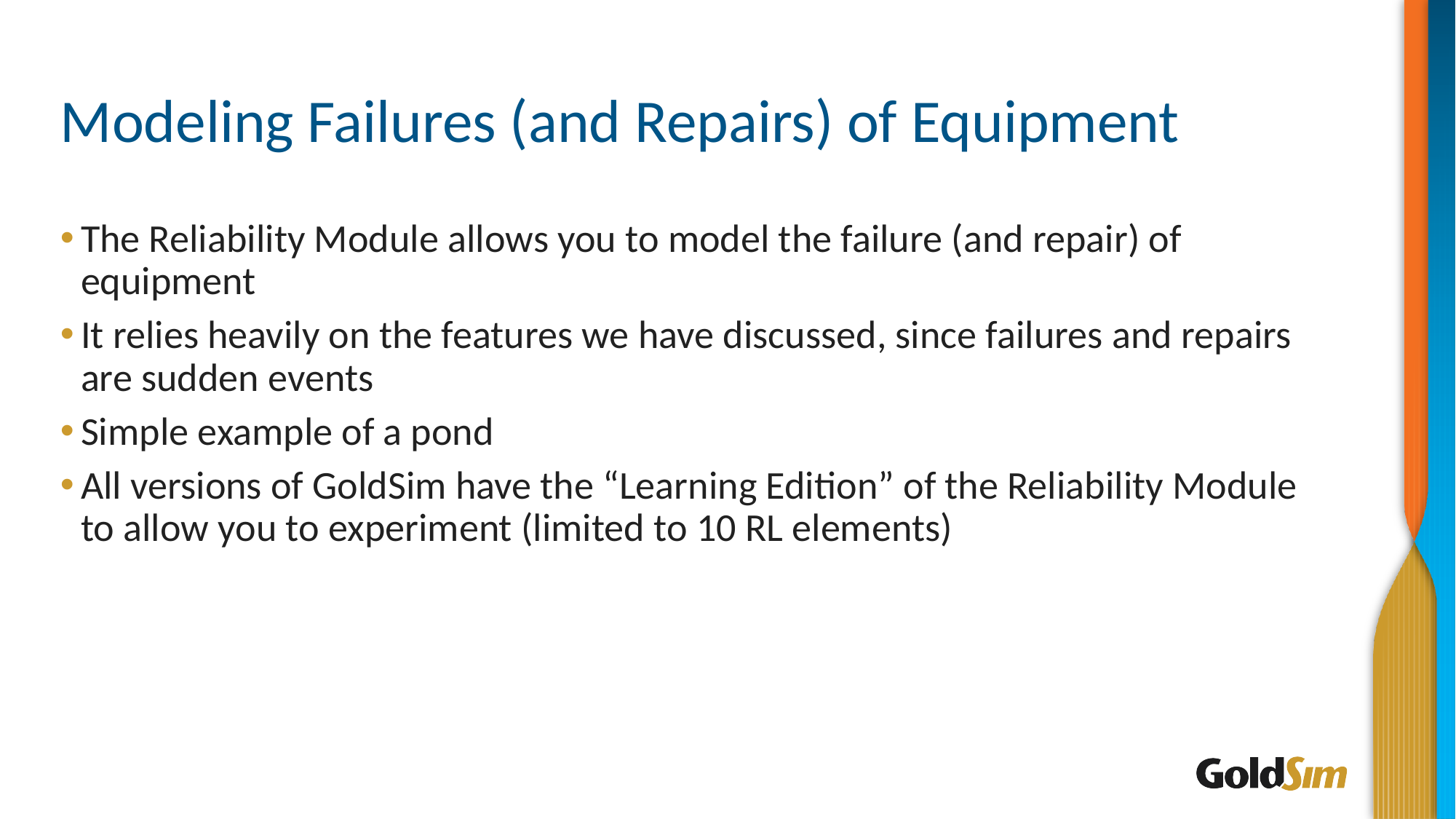

# Modeling Failures (and Repairs) of Equipment
The Reliability Module allows you to model the failure (and repair) of equipment
It relies heavily on the features we have discussed, since failures and repairs are sudden events
Simple example of a pond
All versions of GoldSim have the “Learning Edition” of the Reliability Module to allow you to experiment (limited to 10 RL elements)